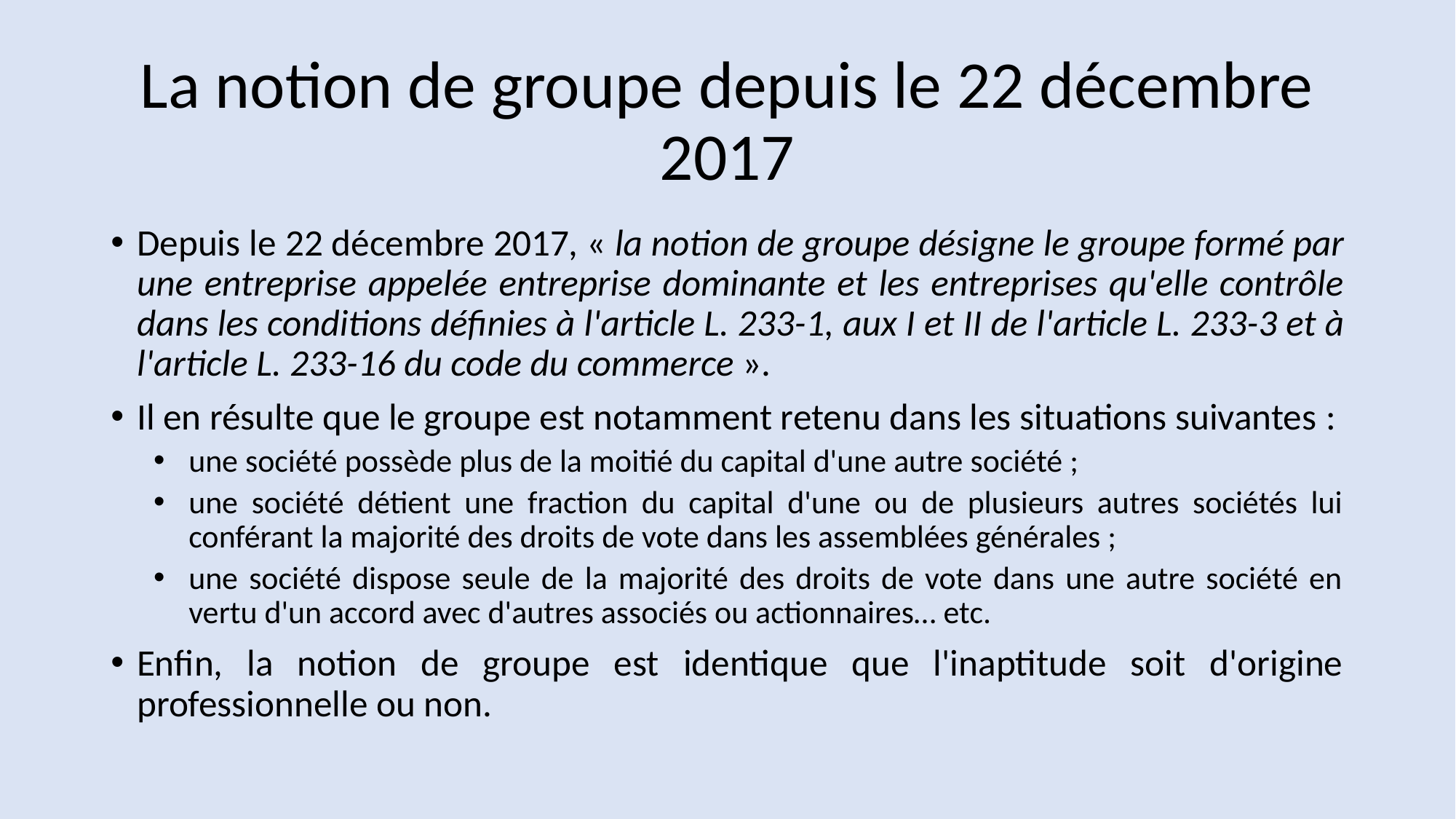

# La notion de groupe depuis le 22 décembre 2017
Depuis le 22 décembre 2017, « la notion de groupe désigne le groupe formé par une entreprise appelée entreprise dominante et les entreprises qu'elle contrôle dans les conditions définies à l'article L. 233-1, aux I et II de l'article L. 233-3 et à l'article L. 233-16 du code du commerce ».
Il en résulte que le groupe est notamment retenu dans les situations suivantes :
une société possède plus de la moitié du capital d'une autre société ;
une société détient une fraction du capital d'une ou de plusieurs autres sociétés lui conférant la majorité des droits de vote dans les assemblées générales ;
une société dispose seule de la majorité des droits de vote dans une autre société en vertu d'un accord avec d'autres associés ou actionnaires… etc.
Enfin, la notion de groupe est identique que l'inaptitude soit d'origine professionnelle ou non.